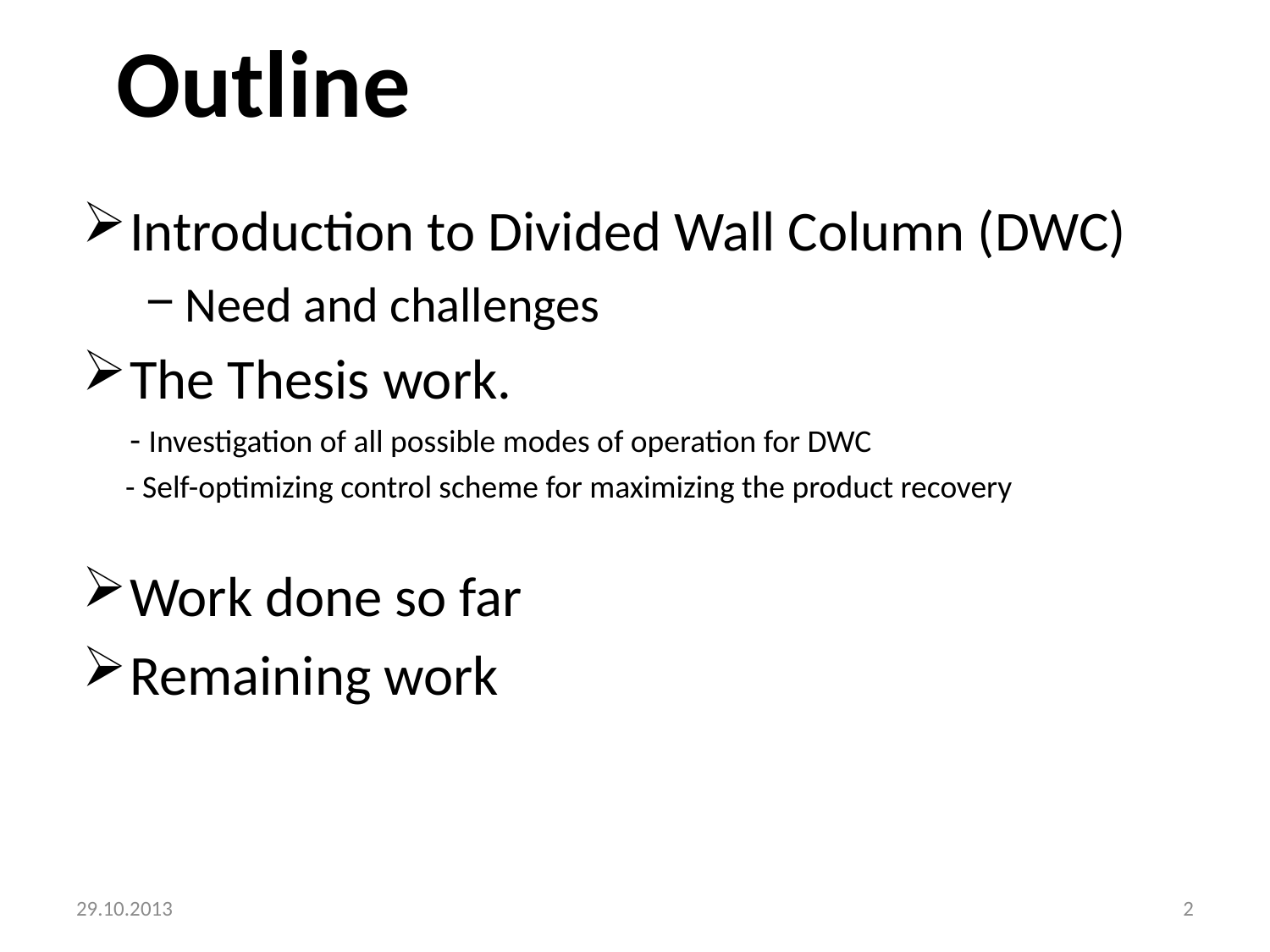

# Outline
Introduction to Divided Wall Column (DWC)
Need and challenges
The Thesis work.
	- Investigation of all possible modes of operation for DWC
      - Self-optimizing control scheme for maximizing the product recovery

Work done so far
Remaining work

29.10.2013
2